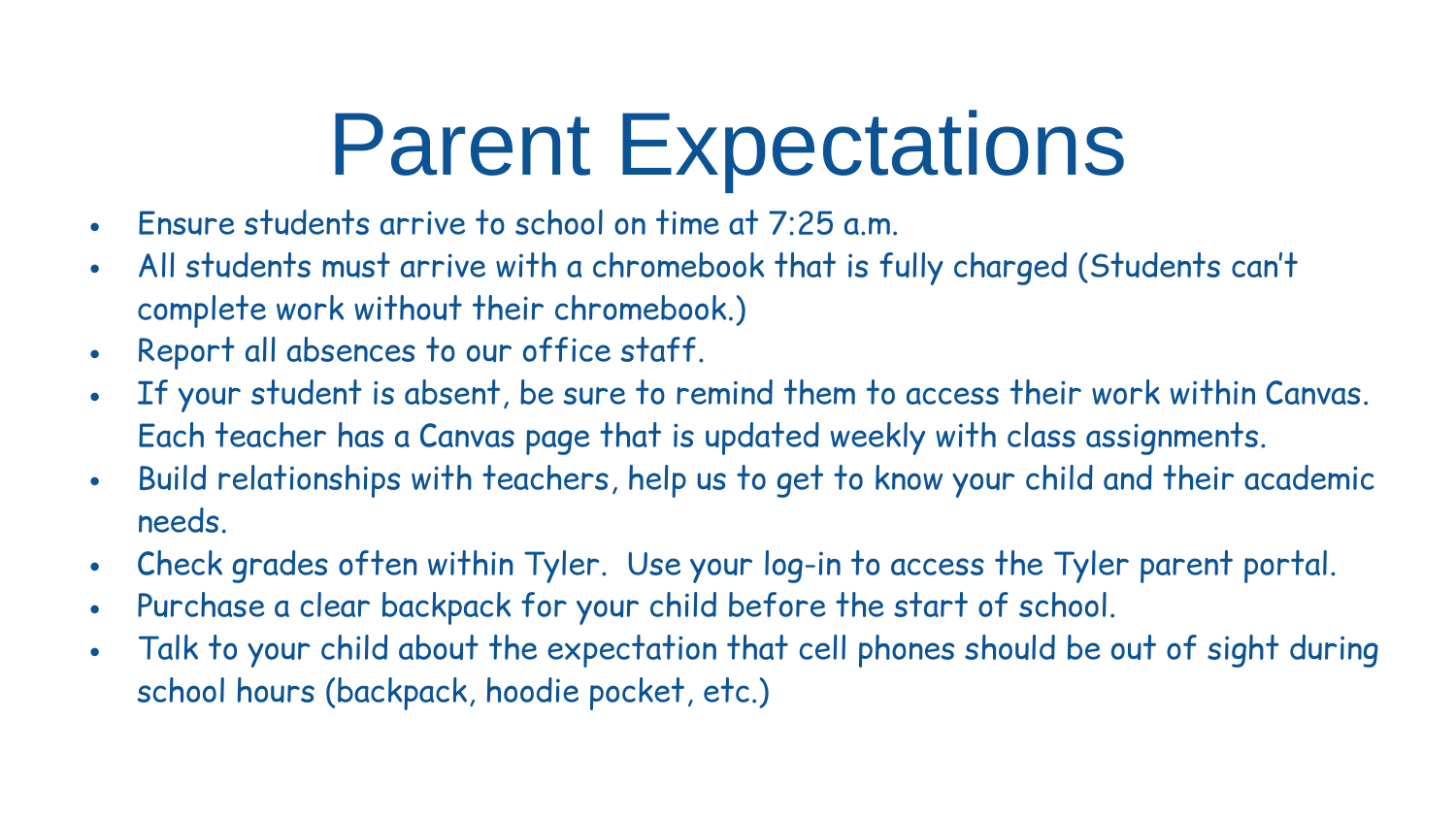

# Parent Expectations
Ensure students arrive to school on time at 7:25 a.m.
All students must arrive with a chromebook that is fully charged (Students can’t complete work without their chromebook.)
Report all absences to our office staff.
If your student is absent, be sure to remind them to access their work within Canvas.  Each teacher has a Canvas page that is updated weekly with class assignments.
Build relationships with teachers, help us to get to know your child and their academic needs.
Check grades often within Tyler.  Use your log-in to access the Tyler parent portal.
Purchase a clear backpack for your child before the start of school.
Talk to your child about the expectation that cell phones should be out of sight during school hours (backpack, hoodie pocket, etc.)